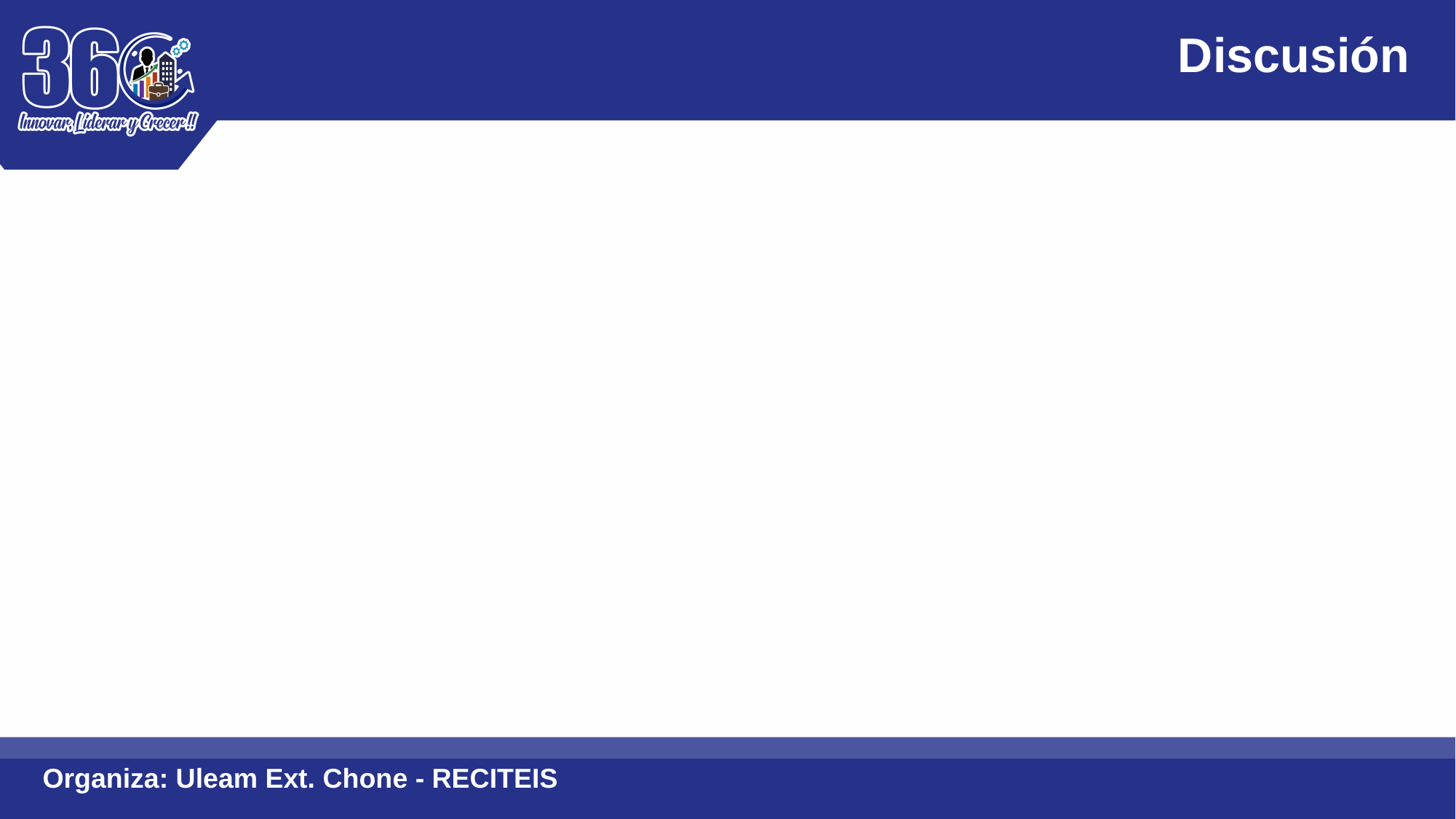

Discusión
Organiza: Uleam Ext. Chone - RECITEIS